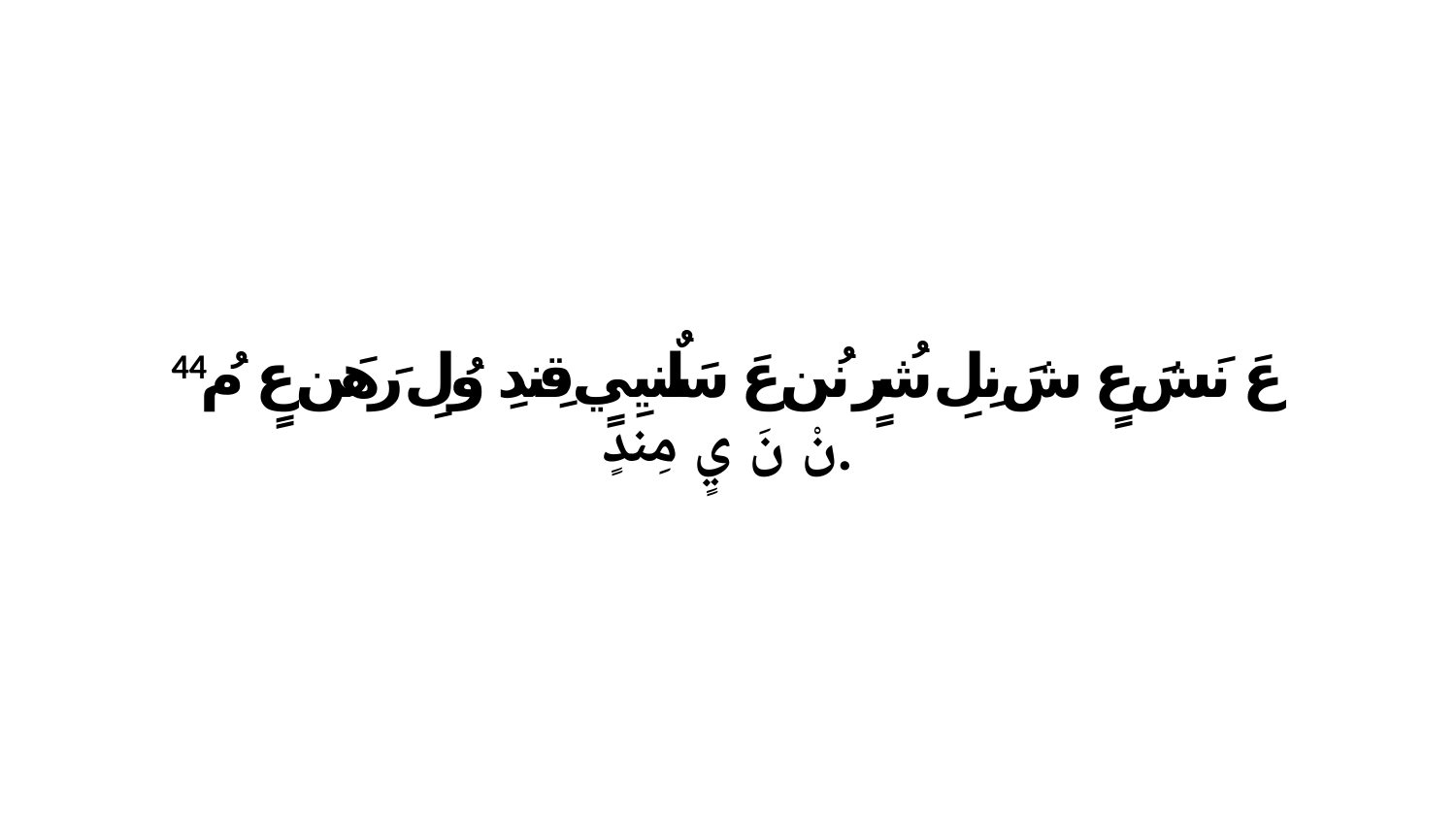

44 عَ نَشَ عٍ شَ نِلِ شُرٍ نُن عَ سَلٌنيِيٍ قِندِ وُلِ رَهَن عٍ مُ نْ نَ يٍ مِندٍ.